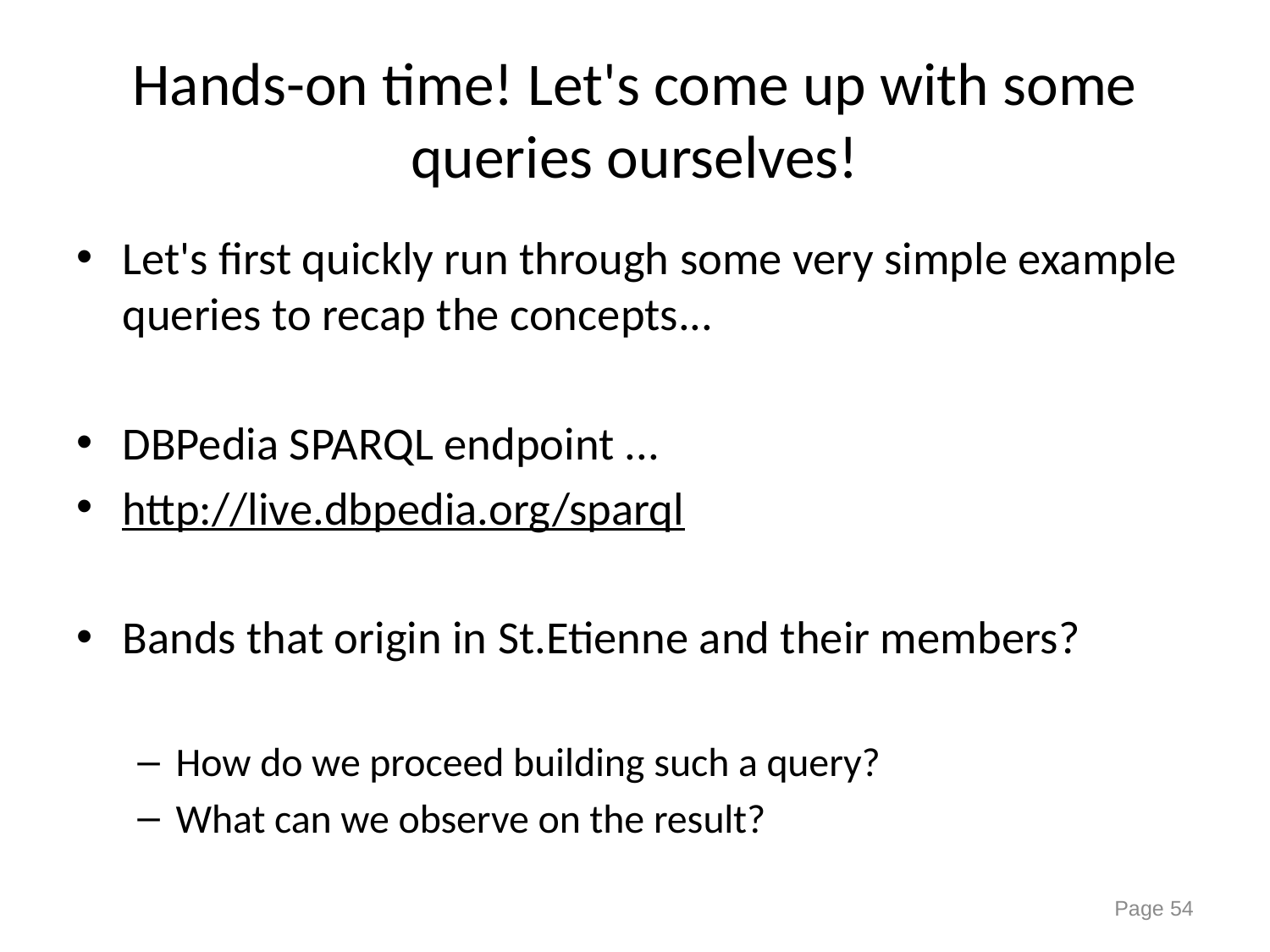

# Hands-on time! Let's come up with some queries ourselves!
Let's first quickly run through some very simple example queries to recap the concepts...

DBPedia SPARQL endpoint ...
http://live.dbpedia.org/sparql

Bands that origin in St.Etienne and their members?

How do we proceed building such a query?
What can we observe on the result?
Page 54